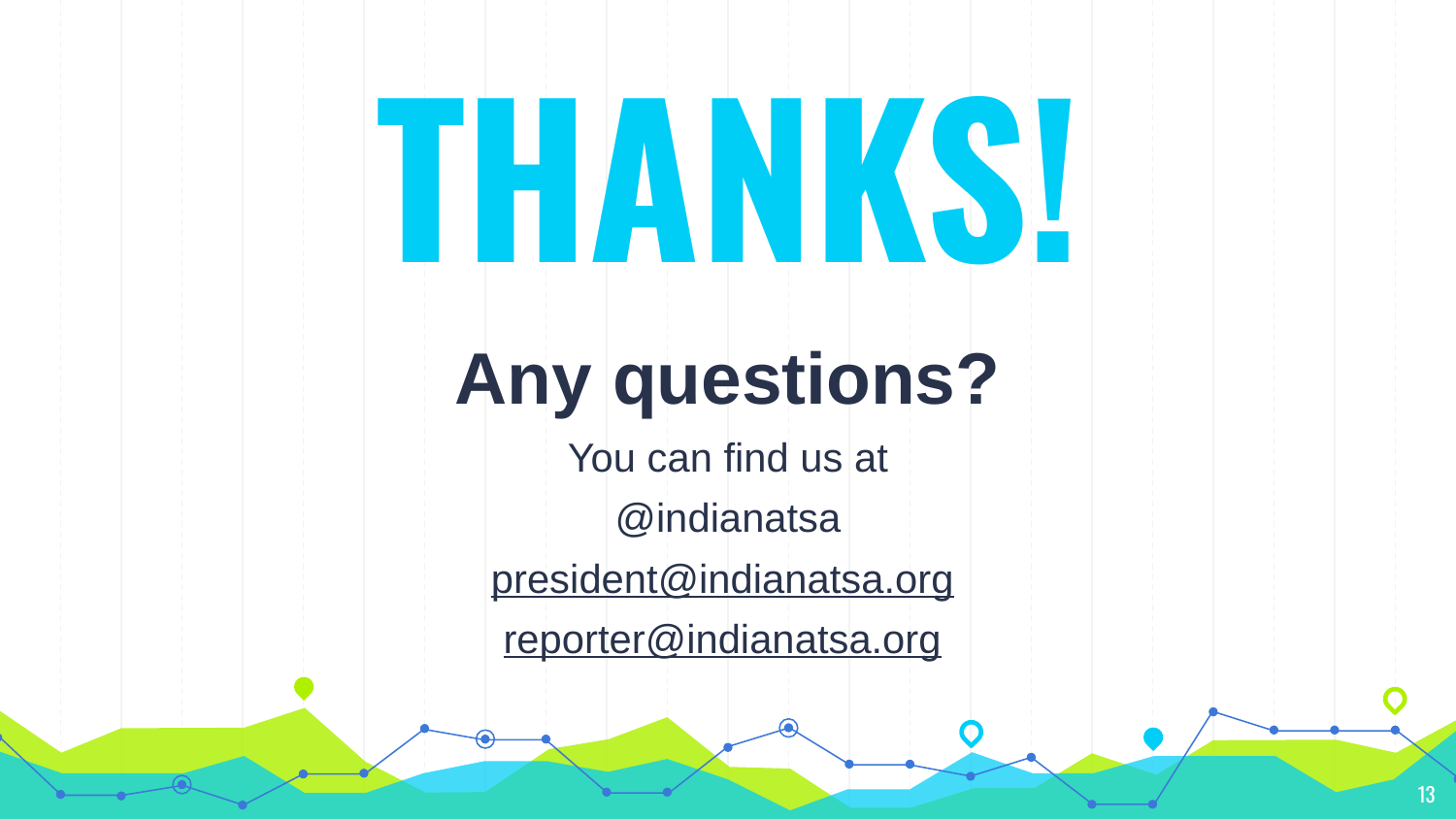

THANKS!
Any questions?
You can find us at
@indianatsa
president@indianatsa.org
reporter@indianatsa.org

13